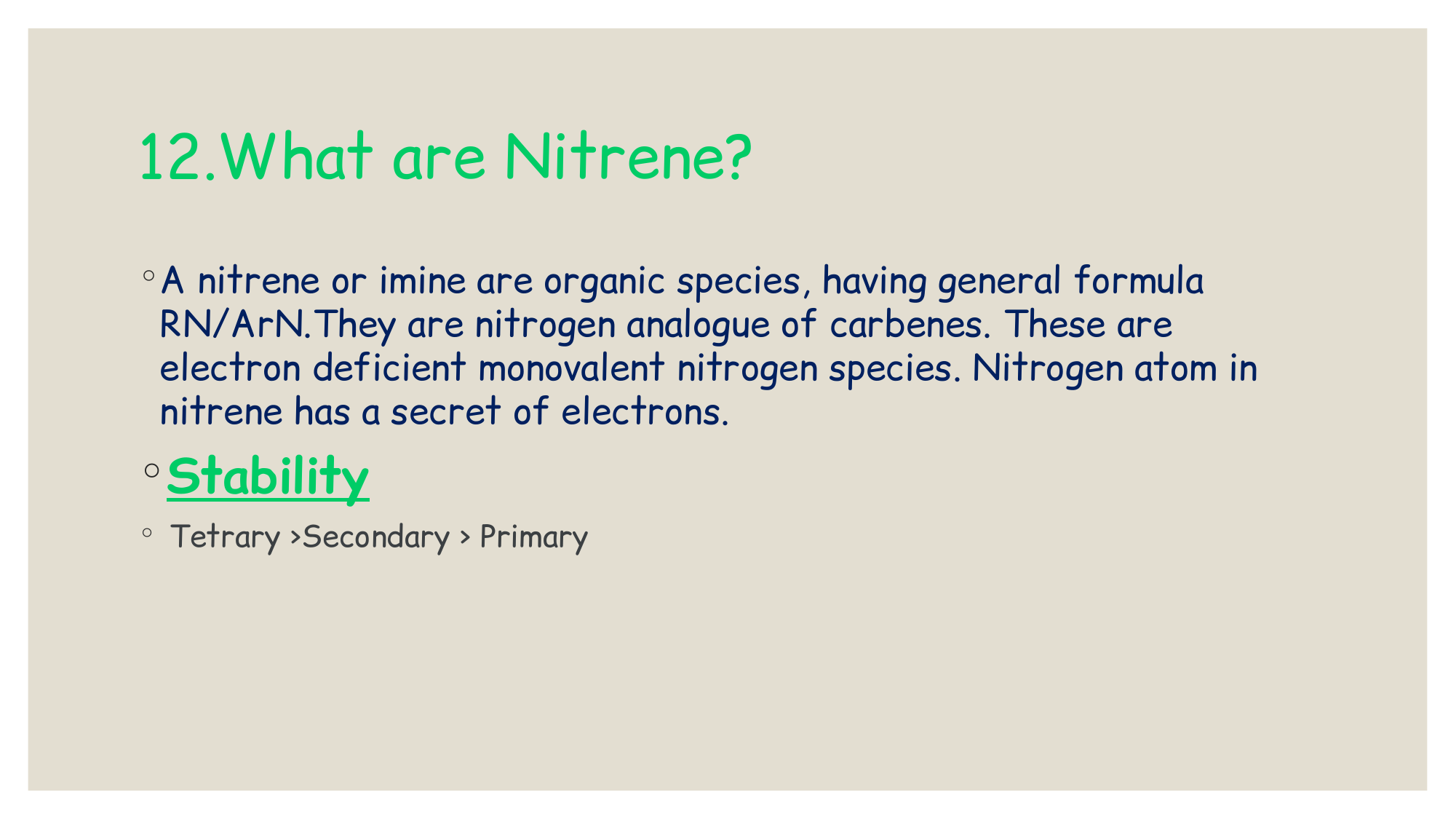

# 12.What are Nitrene?
A nitrene or imine are organic species, having general formula RN/ArN.They are nitrogen analogue of carbenes. These are electron deficient monovalent nitrogen species. Nitrogen atom in nitrene has a secret of electrons.
Stability
 Tetrary >Secondary > Primary